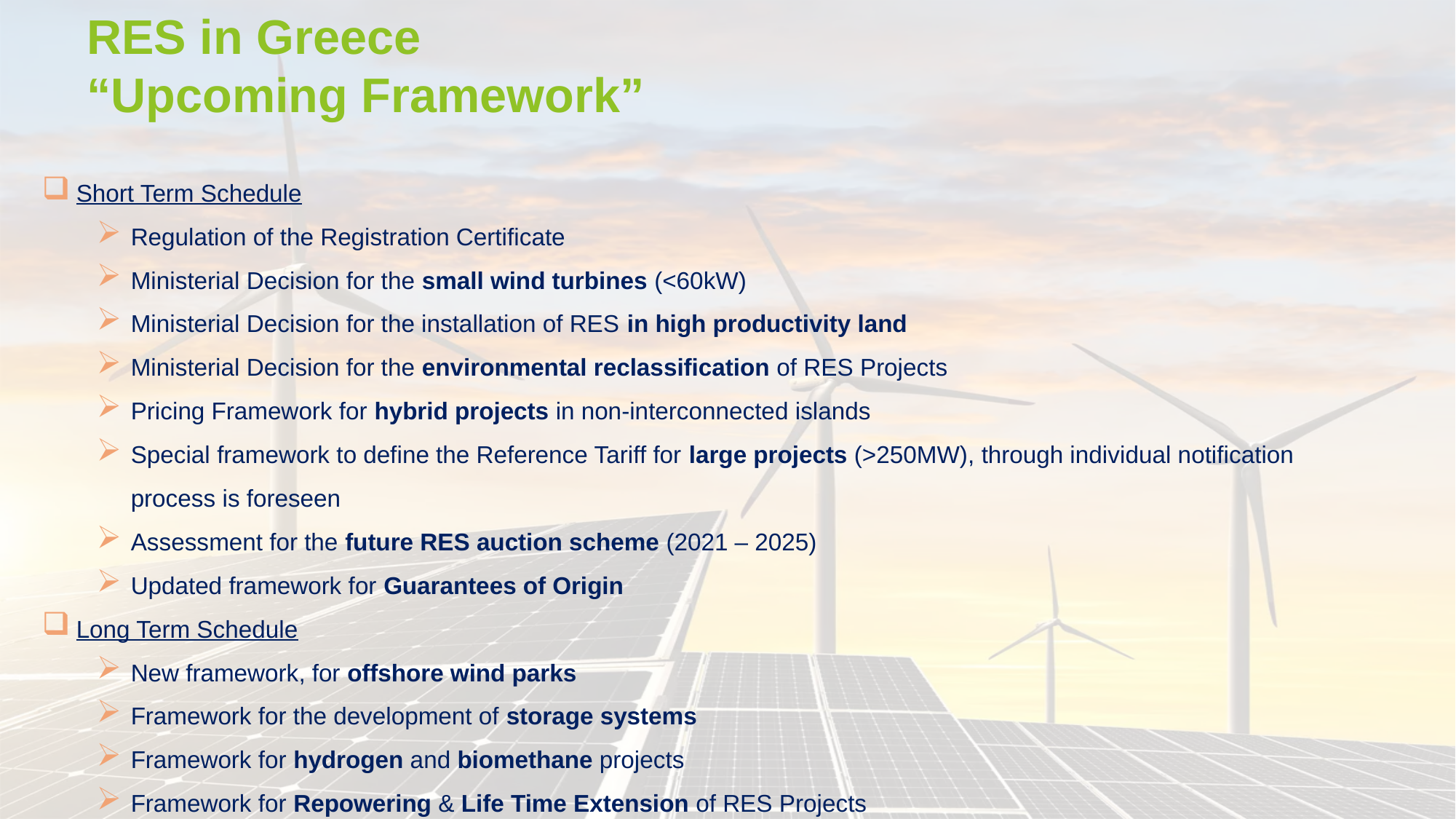

# RES in Greece “Upcoming Framework”
Short Term Schedule
Regulation of the Registration Certificate
Ministerial Decision for the small wind turbines (<60kW)
Ministerial Decision for the installation of RES in high productivity land
Ministerial Decision for the environmental reclassification of RES Projects
Pricing Framework for hybrid projects in non-interconnected islands
Special framework to define the Reference Tariff for large projects (>250MW), through individual notification process is foreseen
Assessment for the future RES auction scheme (2021 – 2025)
Updated framework for Guarantees of Origin
Long Term Schedule
New framework, for offshore wind parks
Framework for the development of storage systems
Framework for hydrogen and biomethane projects
Framework for Repowering & Life Time Extension of RES Projects